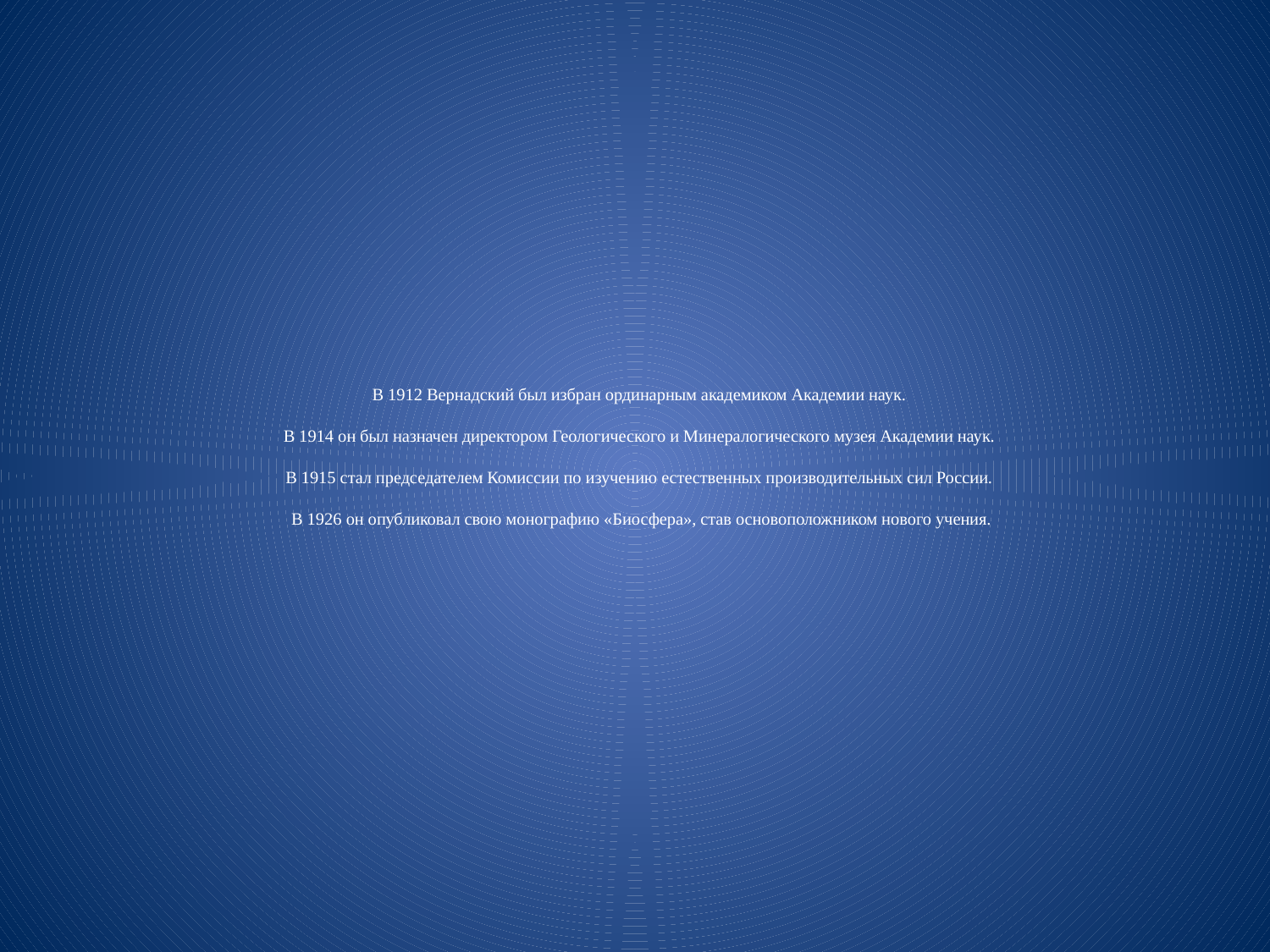

# В 1912 Вернадский был избран ординарным академиком Академии наук. В 1914 он был назначен директором Геологического и Минералогического музея Академии наук. В 1915 стал председателем Комиссии по изучению естественных производительных сил России. В 1926 он опубликовал свою монографию «Биосфера», став основоположником нового учения.